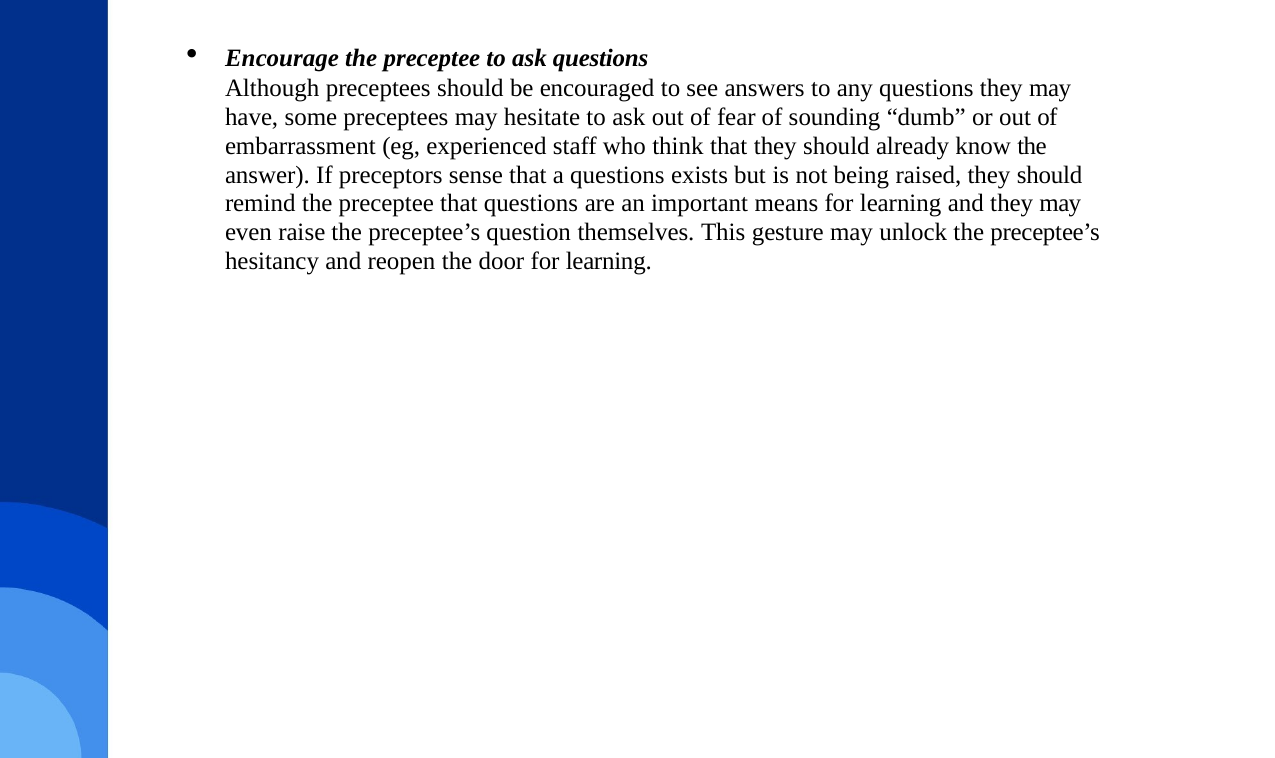

Encourage the preceptee to ask questions
Although preceptees should be encouraged to see answers to any questions they may have, some preceptees may hesitate to ask out of fear of sounding “dumb” or out of embarrassment (eg, experienced staff who think that they should already know the answer). If preceptors sense that a questions exists but is not being raised, they should remind the preceptee that questions are an important means for learning and they may even raise the preceptee’s question themselves. This gesture may unlock the preceptee’s hesitancy and reopen the door for learning.